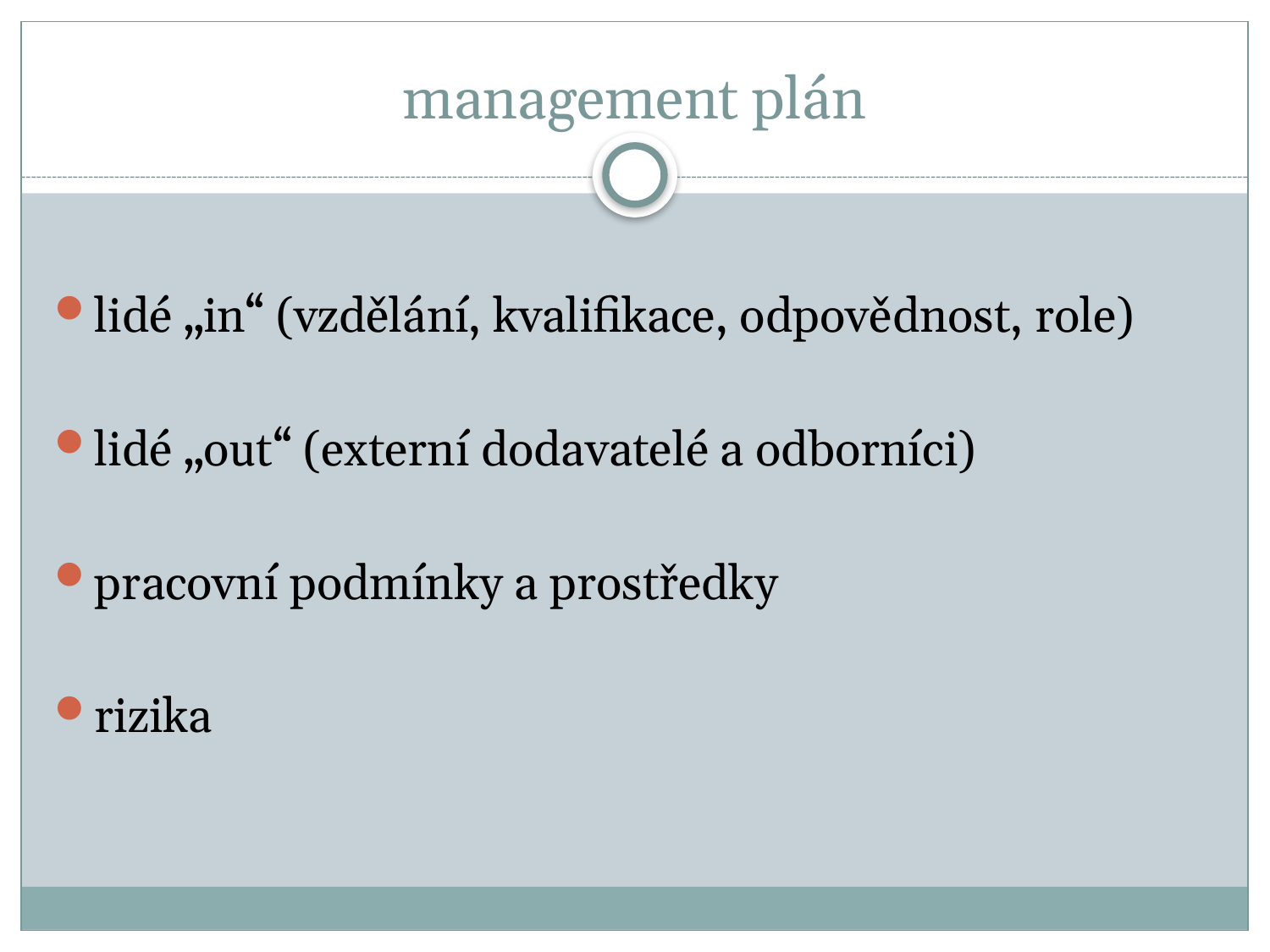

# management plán

lidé „in“ (vzdělání, kvalifikace, odpovědnost, role)

lidé „out“ (externí dodavatelé a odborníci)

pracovní podmínky a prostředky

rizika